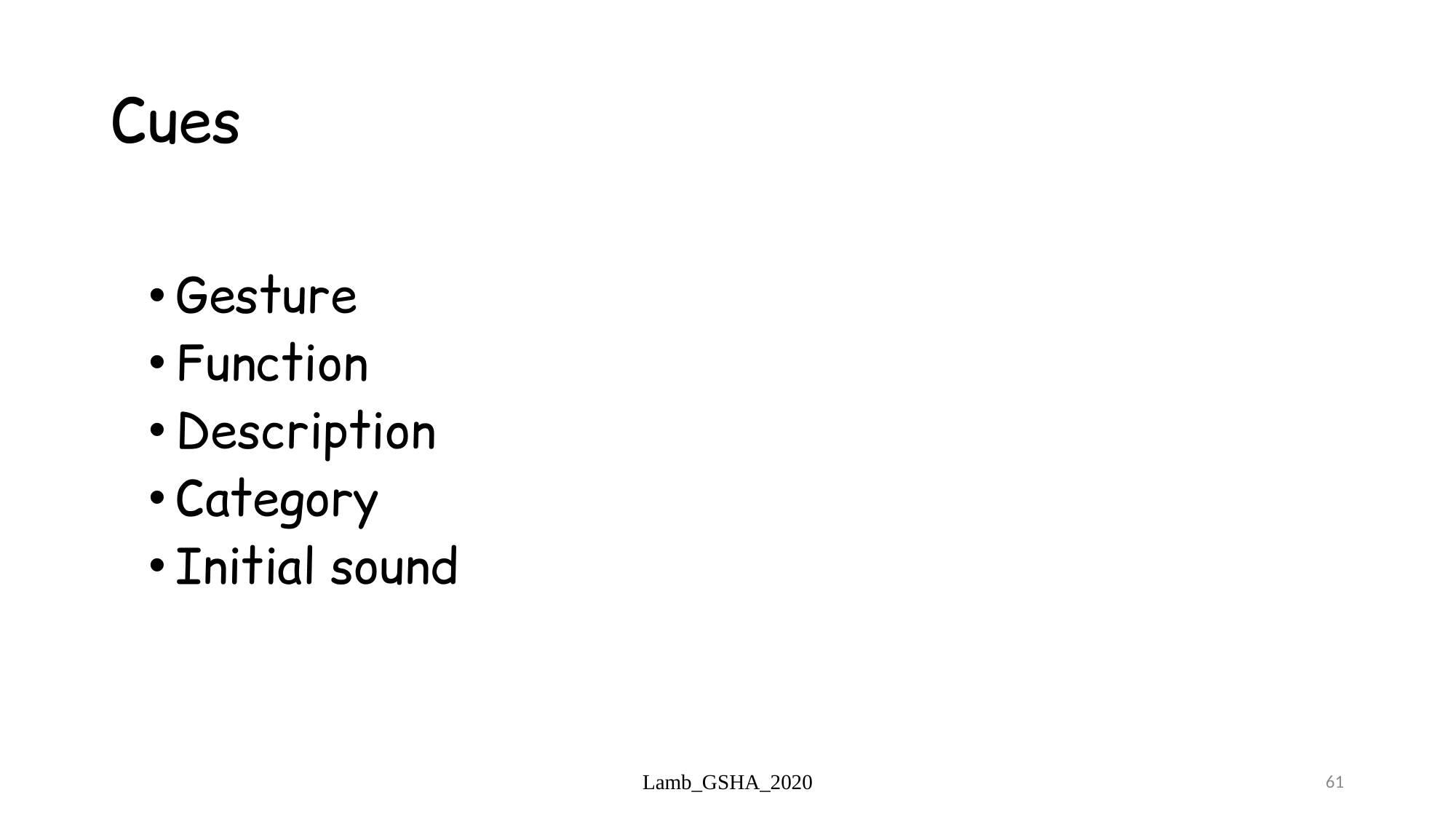

# Cues
Gesture
Function
Description
Category
Initial sound
Lamb_GSHA_2020
61